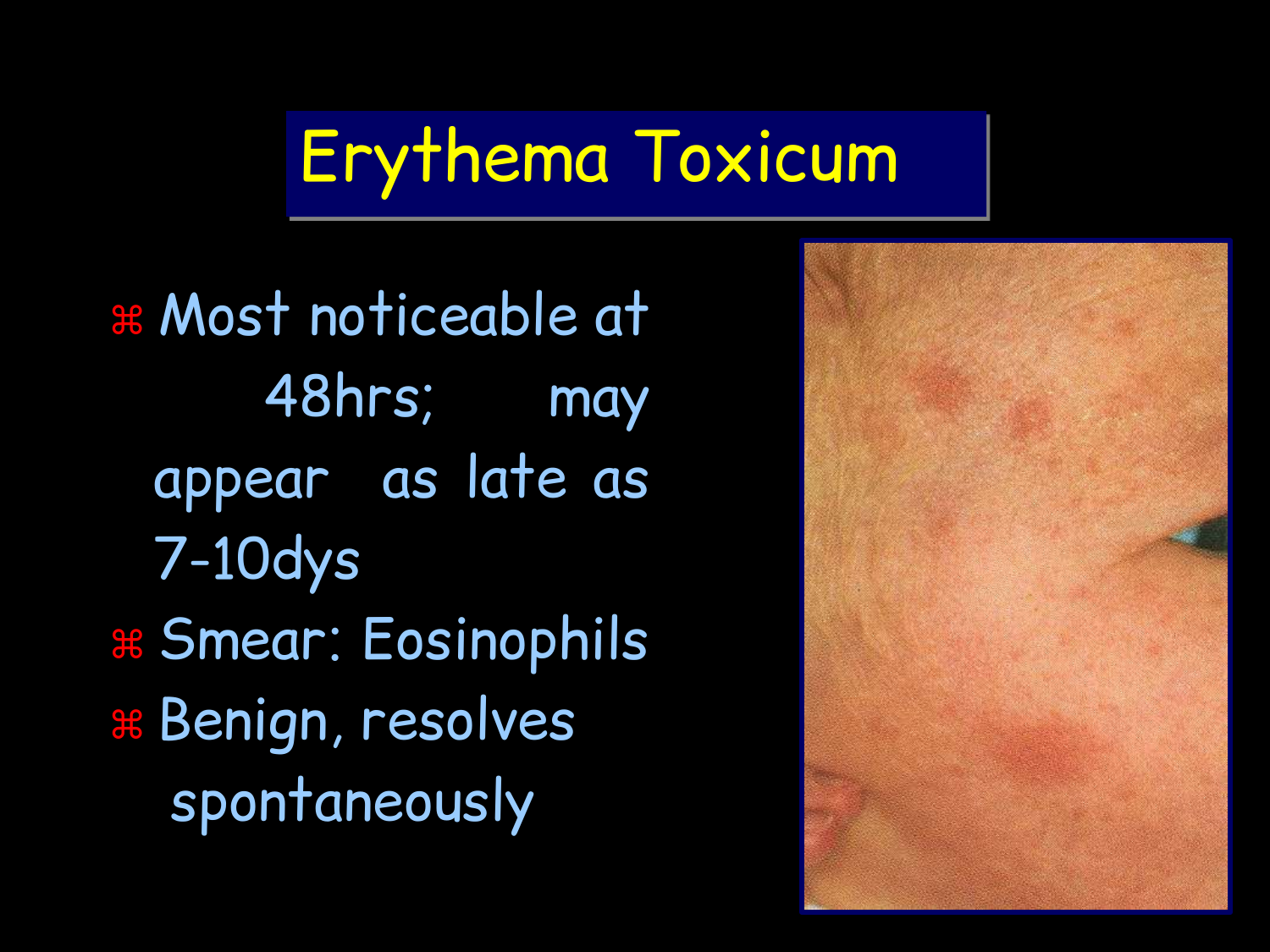

# Erythema Toxicum

⌘ Most noticeable at  48hrs; may appear  as late as 7-10dys
⌘ Smear: Eosinophils
⌘ Benign, resolves  spontaneously